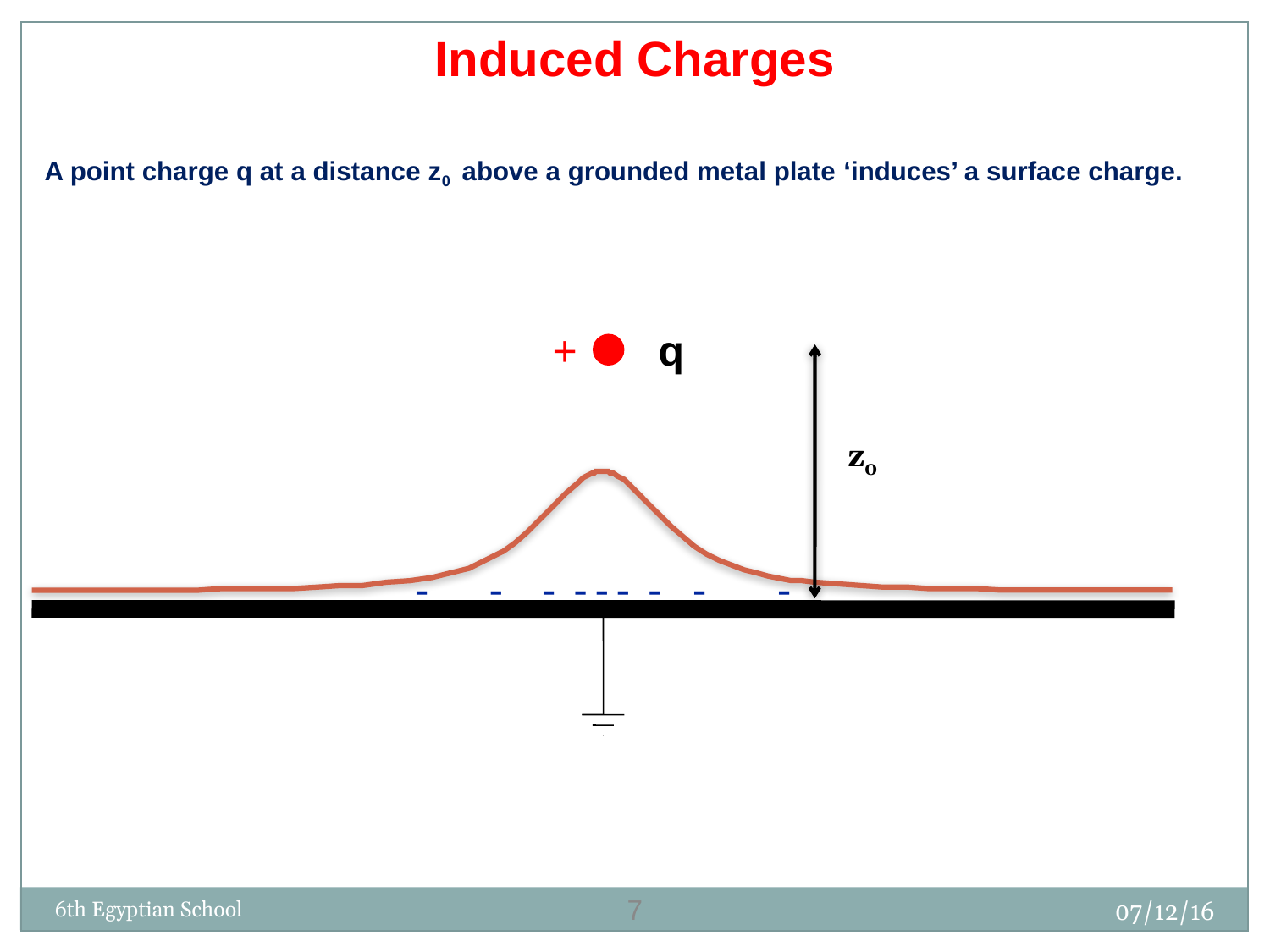

Induced Charges
A point charge q at a distance z0  above a grounded metal plate ‘induces’ a surface charge.
+
q

z0

-
-
-
-
-
-
-
-
-

7
07/12/16
6th Egyptian School